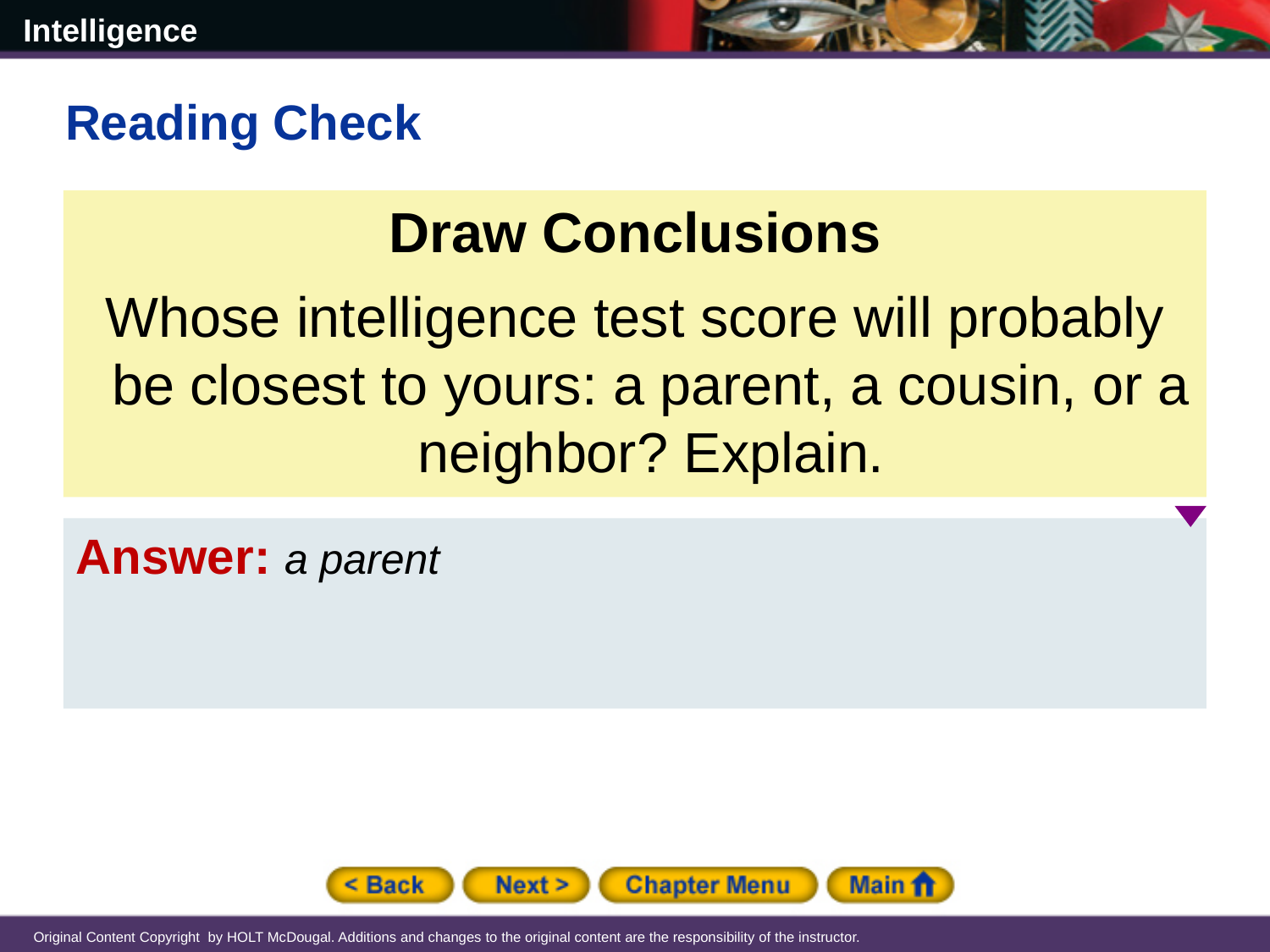

Reading Check
Draw Conclusions
Whose intelligence test score will probably be closest to yours: a parent, a cousin, or a neighbor? Explain.

Answer: a parent